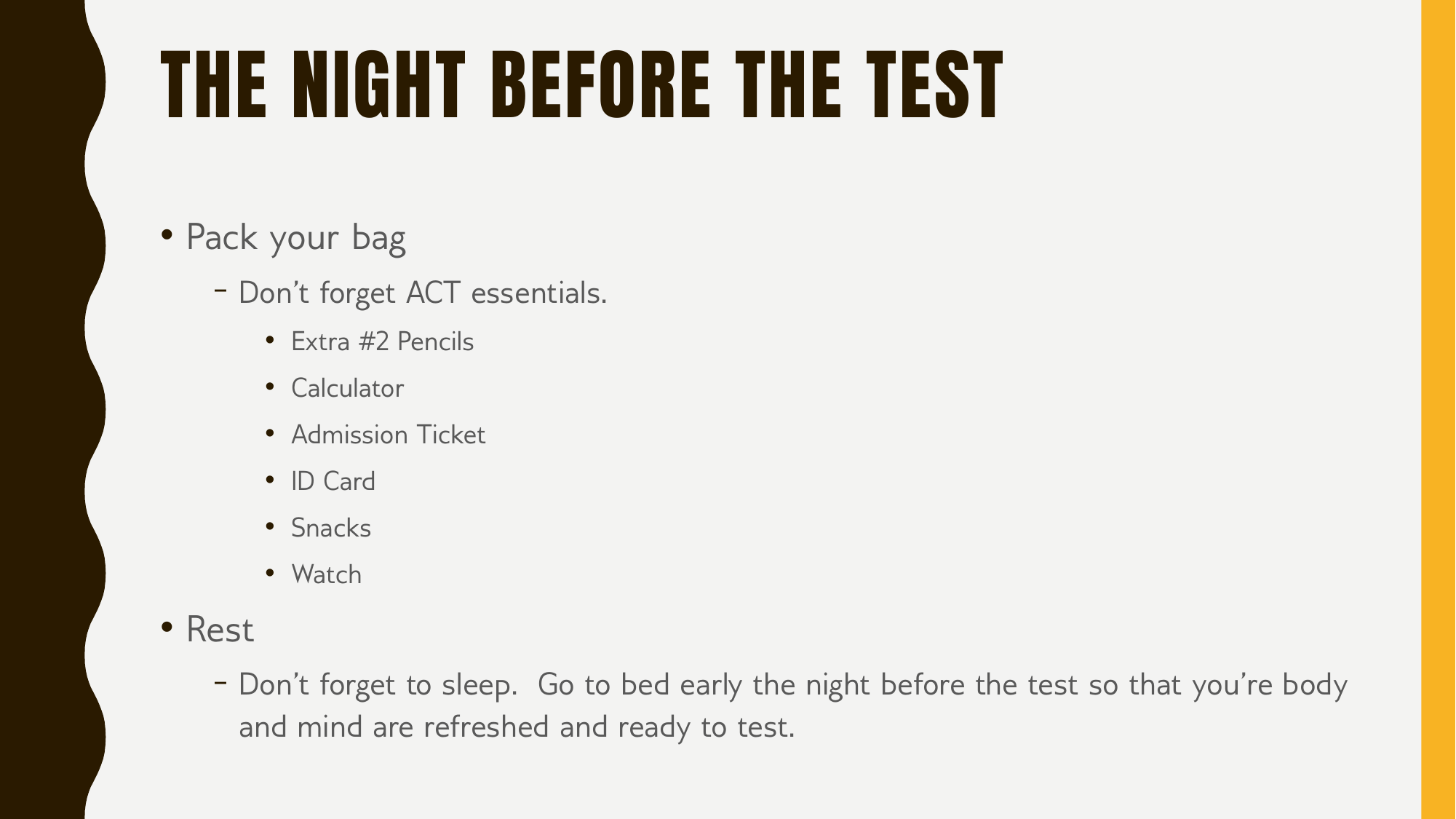

# The Night Before the Test
Pack your bag
Don’t forget ACT essentials.
Extra #2 Pencils
Calculator
Admission Ticket
ID Card
Snacks
Watch
Rest
Don’t forget to sleep.  Go to bed early the night before the test so that you’re body and mind are refreshed and ready to test.